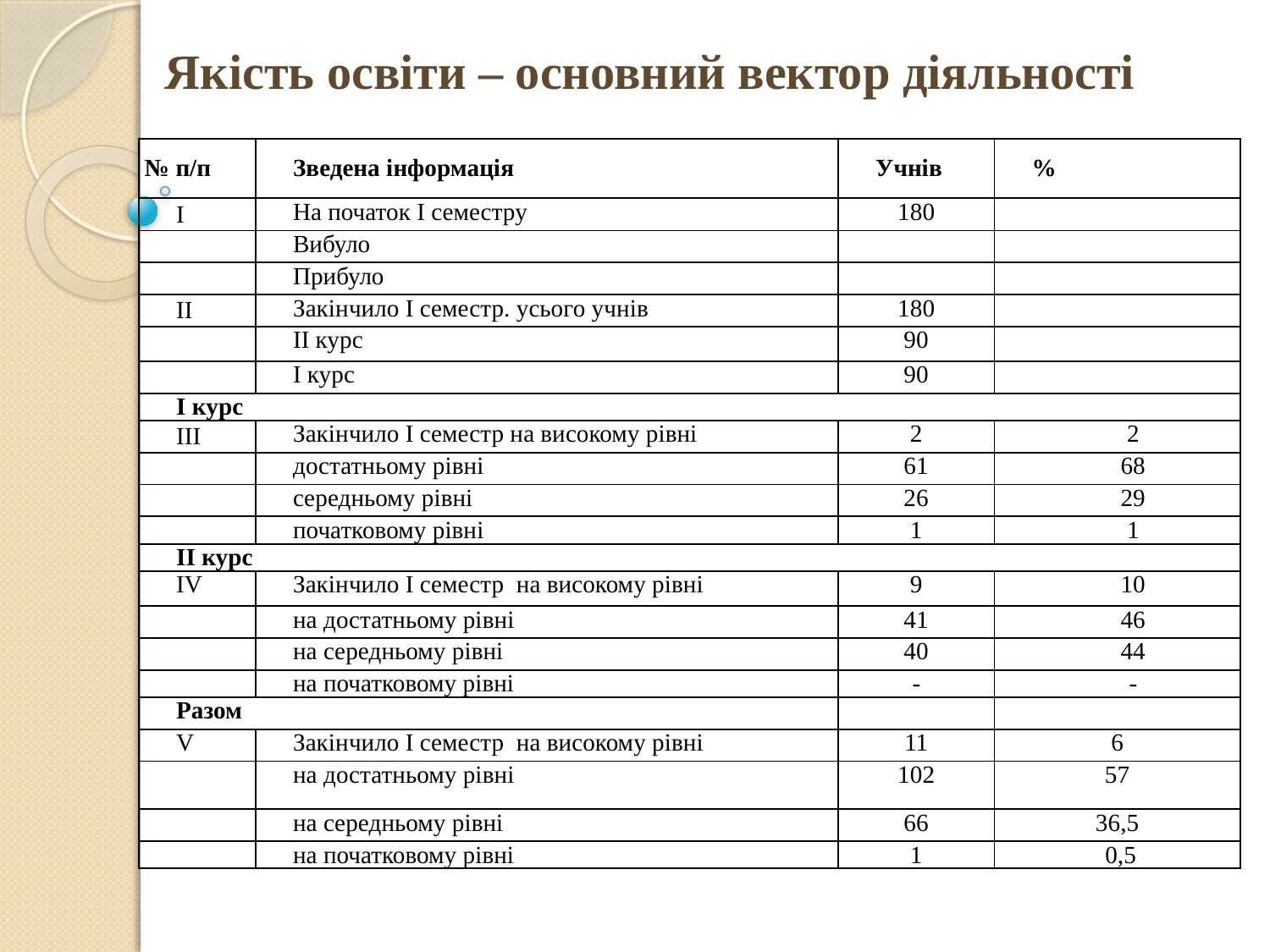

Якість освіти – основний вектор діяльності
| № п/п | Зведена інформація | Учнів | % |
| --- | --- | --- | --- |
| І | На початок І семестру | 180 |  |
|  | Вибуло |  |  |
|  | Прибуло |  |  |
| ІІ | Закінчило І семестр. усього учнів | 180 |  |
|  | ІІ курс | 90 |  |
|  | І курс | 90 |  |
| І курс |  |  |  |
| ІІІ | Закінчило І семестр на високому рівні | 2 | 2 |
|  | достатньому рівні | 61 | 68 |
|  | середньому рівні | 26 | 29 |
|  | початковому рівні | 1 | 1 |
| ІІ курс |  |  |  |
| ІV | Закінчило І семестр на високому рівні | 9 | 10 |
|  | на достатньому рівні | 41 | 46 |
|  | на середньому рівні | 40 | 44 |
|  | на початковому рівні | - | - |
| Разом |  |  |  |
| V | Закінчило І семестр на високому рівні | 11 | 6 |
|  | на достатньому рівні | 102 | 57 |
|  | на середньому рівні | 66 | 36,5 |
|  | на початковому рівні | 1 | 0,5 |